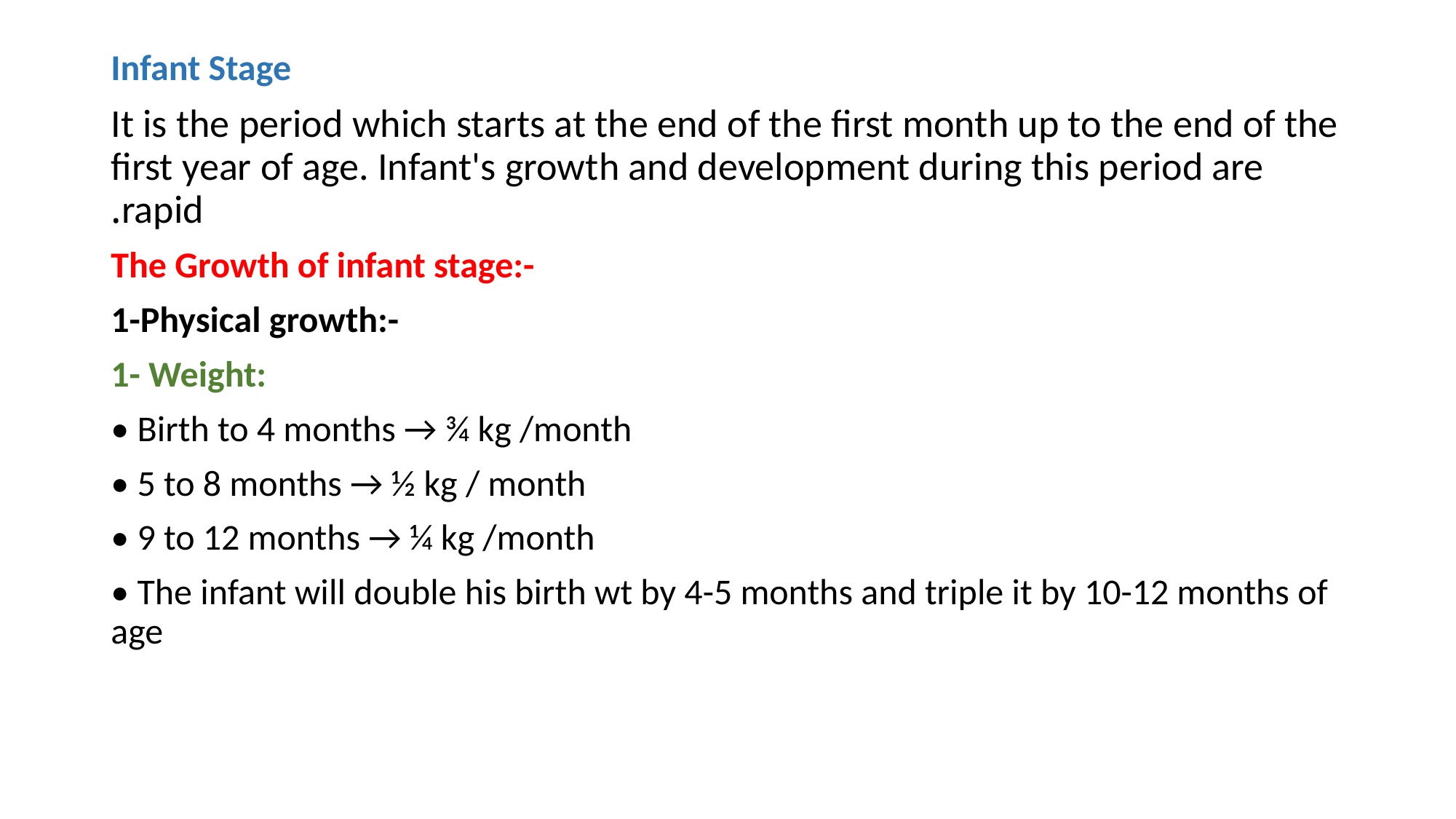

#
Infant Stage
It is the period which starts at the end of the first month up to the end of the first year of age. Infant's growth and development during this period are rapid.
The Growth of infant stage:-
1-Physical growth:-
1- Weight:
• Birth to 4 months → ¾ kg /month
• 5 to 8 months → ½ kg / month
• 9 to 12 months → ¼ kg /month
• The infant will double his birth wt by 4-5 months and triple it by 10-12 months of age